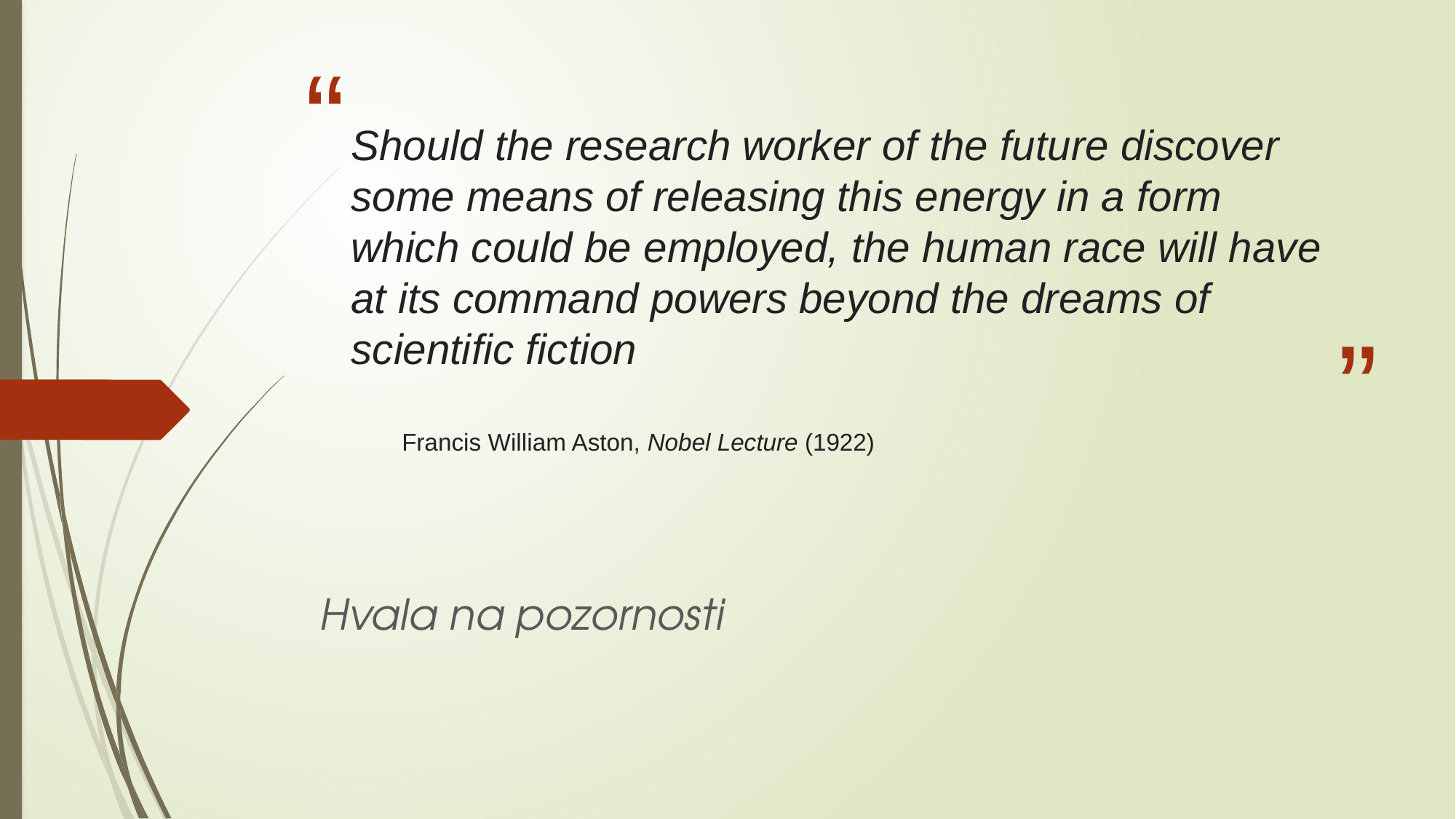

# Should the research worker of the future discover some means of releasing this energy in a form which could be employed, the human race will have at its command powers beyond the dreams of scientific fiction
Francis William Aston, Nobel Lecture (1922)
Hvala na pozornosti